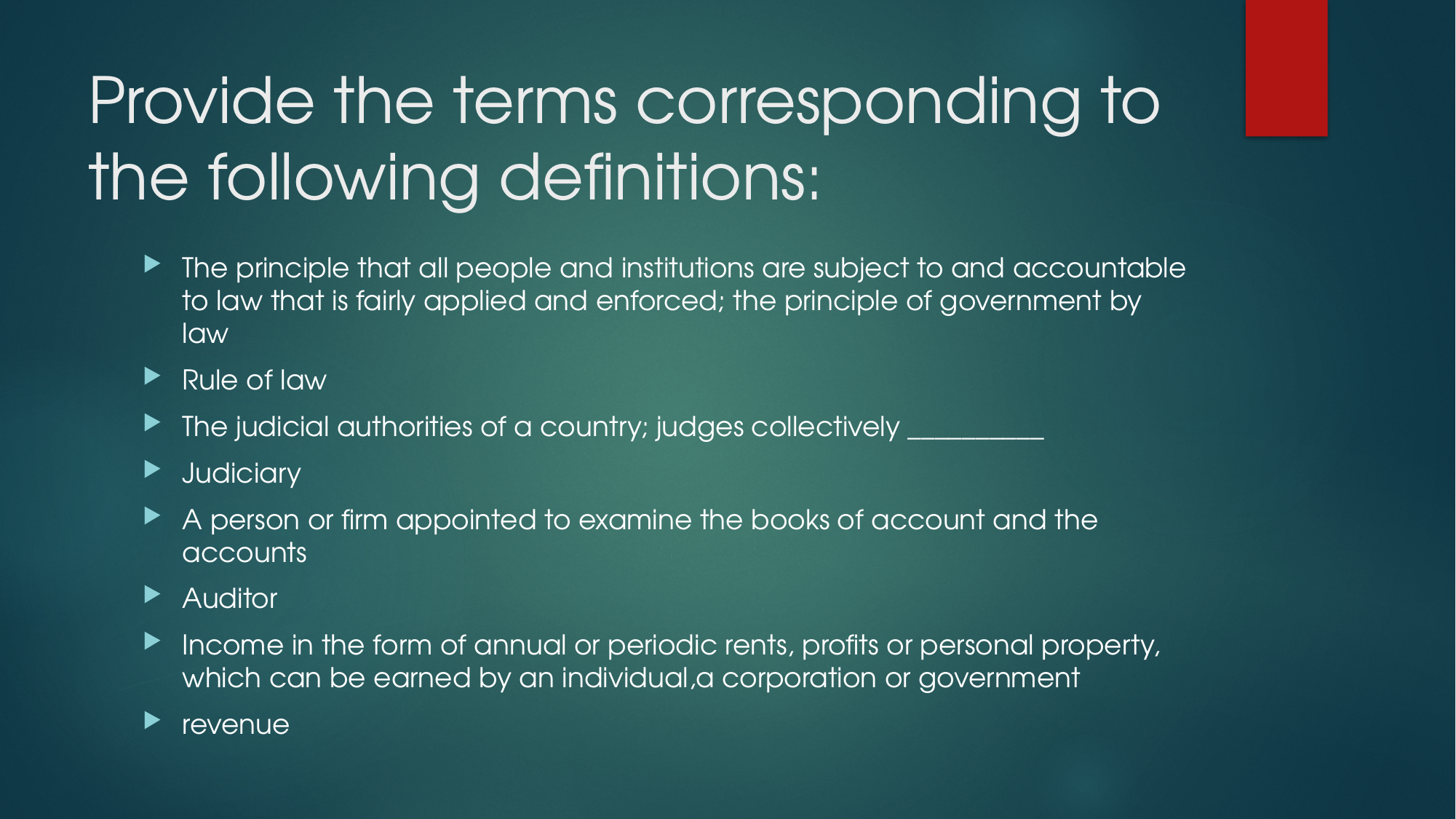

# Provide the terms corresponding to the following definitions:
The principle that all people and institutions are subject to and accountable to law that is fairly applied and enforced; the principle of government by law
Rule of law
The judicial authorities of a country; judges collectively __________
Judiciary
A person or firm appointed to examine the books of account and the accounts
Auditor
Income in the form of annual or periodic rents, profits or personal property, which can be earned by an individual,a corporation or government
revenue